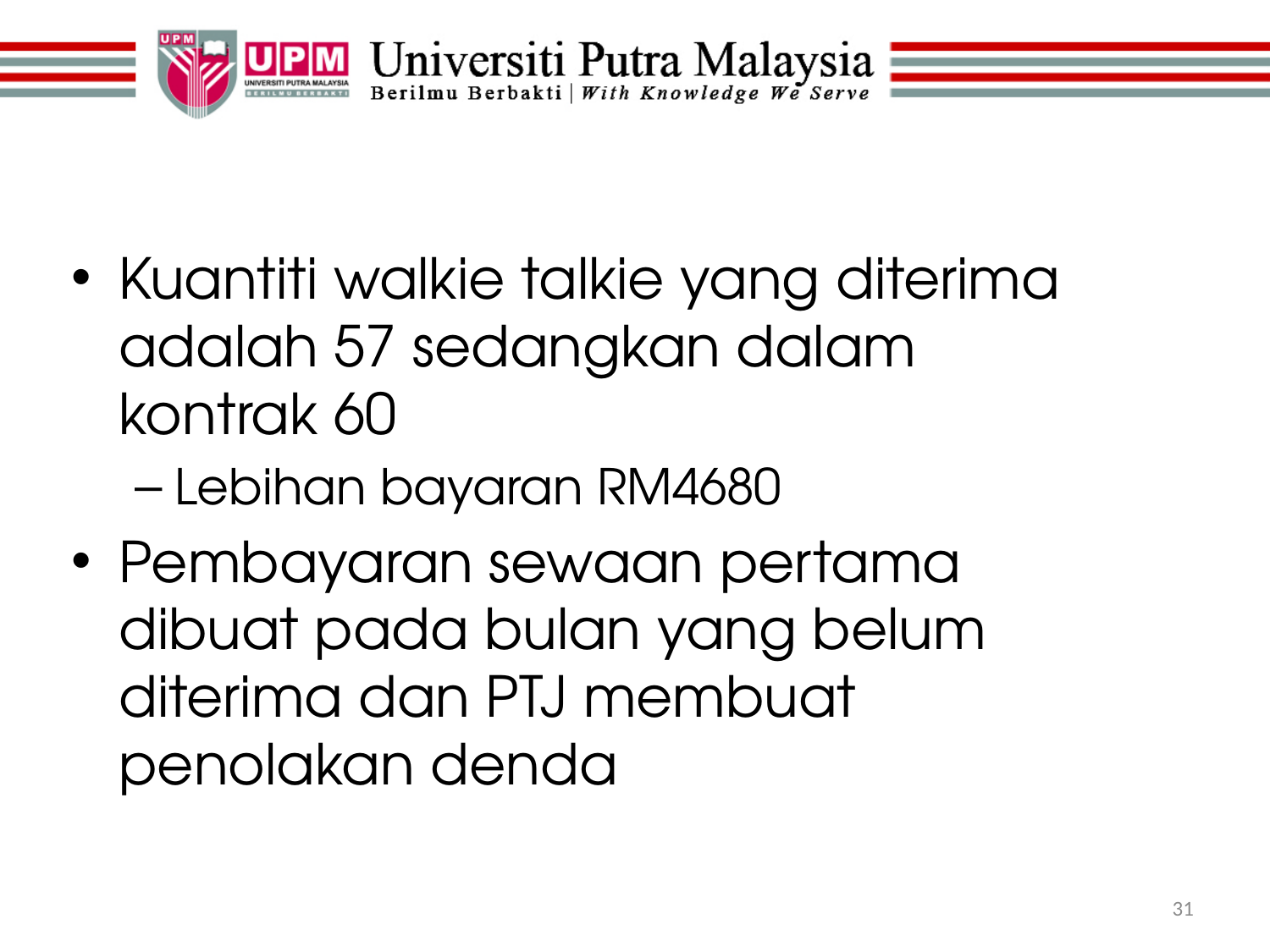

#
Kuantiti walkie talkie yang diterima adalah 57 sedangkan dalam kontrak 60
Lebihan bayaran RM4680
Pembayaran sewaan pertama dibuat pada bulan yang belum diterima dan PTJ membuat penolakan denda

31